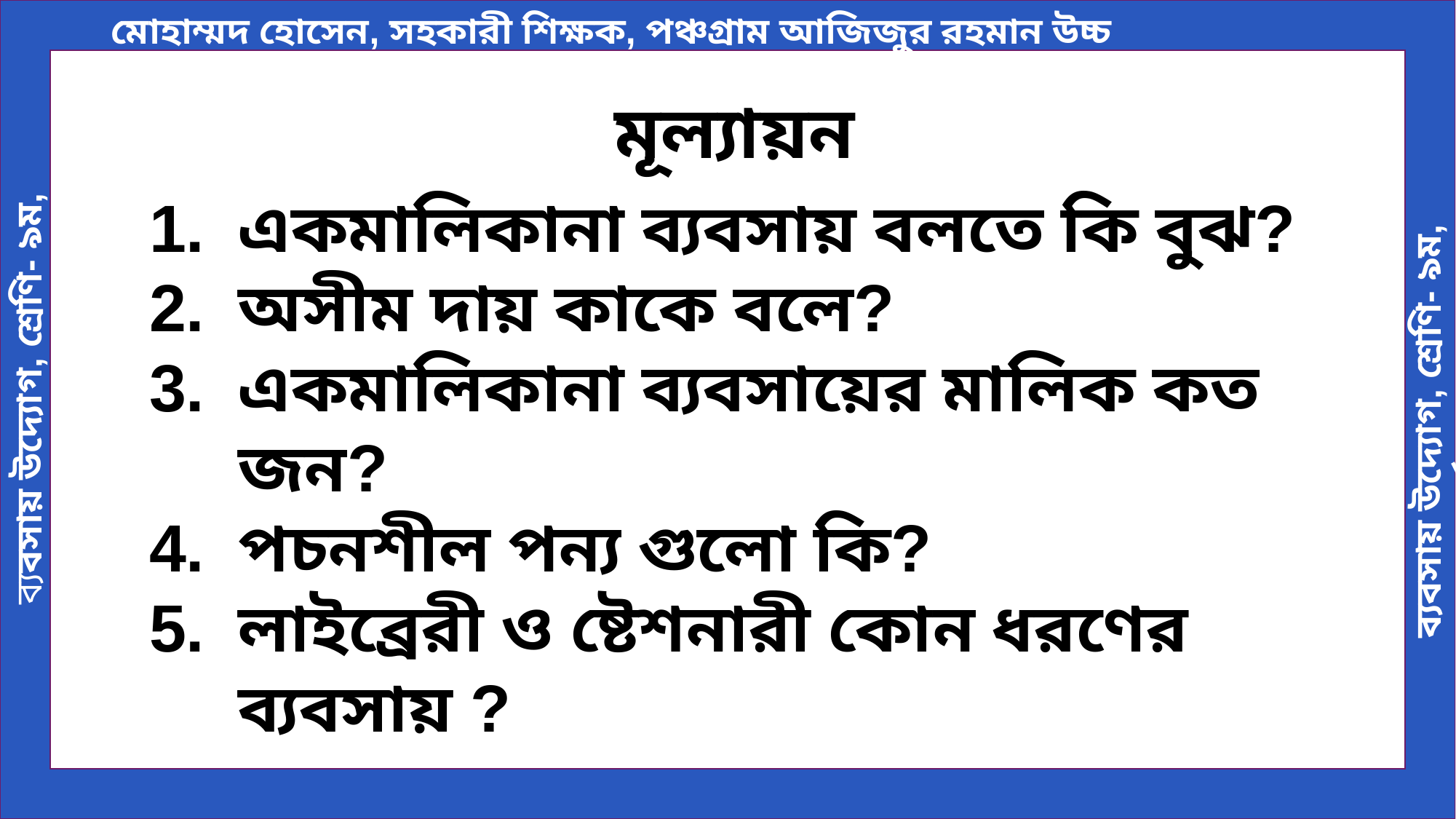

মূল্যায়ন
একমালিকানা ব্যবসায় বলতে কি বুঝ?
অসীম দায় কাকে বলে?
একমালিকানা ব্যবসায়ের মালিক কত জন?
পচনশীল পন্য গুলো কি?
লাইব্রেরী ও ষ্টেশনারী কোন ধরণের ব্যবসায় ?